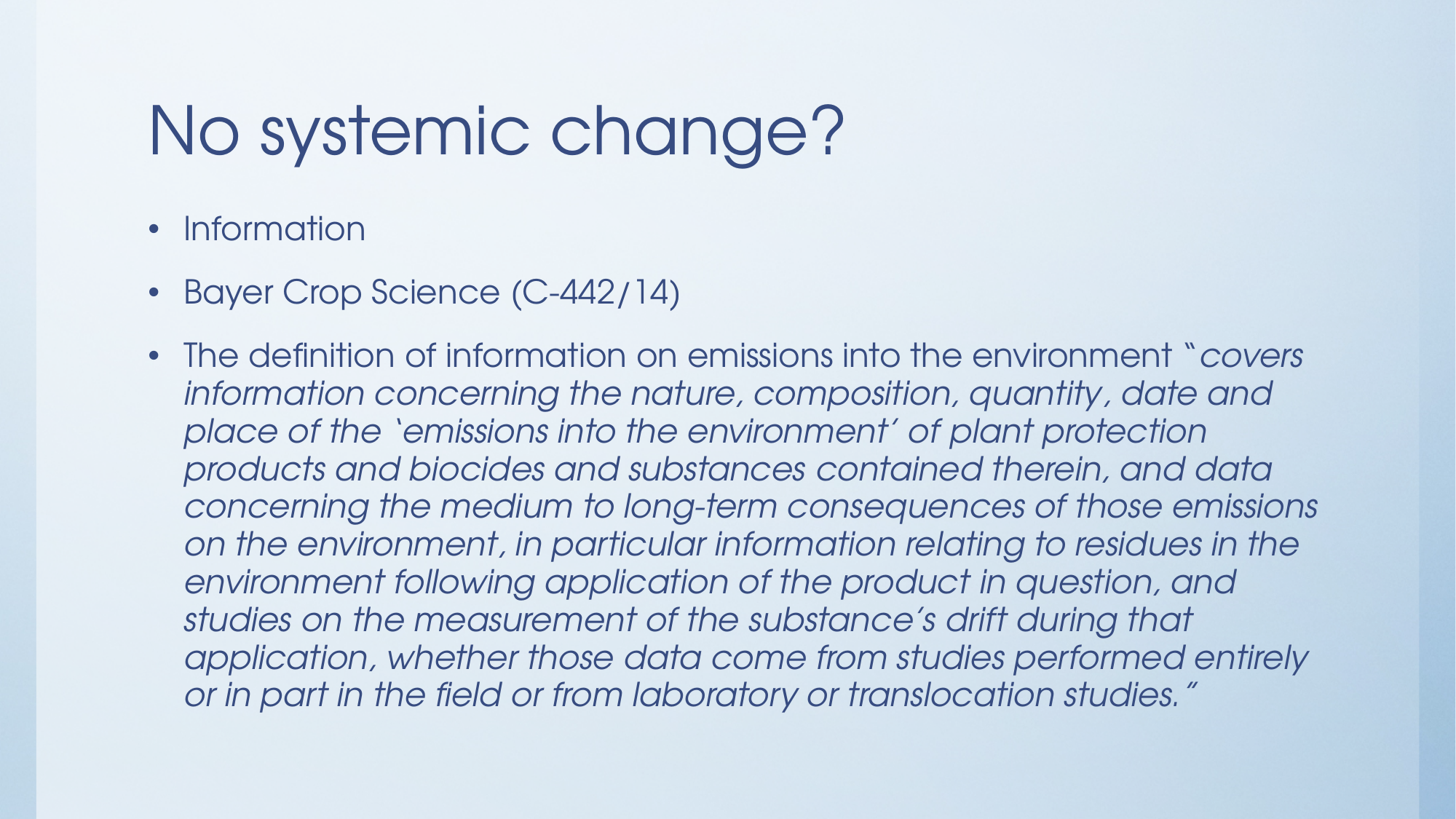

# No systemic change?
Information
Bayer Crop Science (C-442/14)
The definition of information on emissions into the environment “covers information concerning the nature, composition, quantity, date and place of the ‘emissions into the environment’ of plant protection products and biocides and substances contained therein, and data concerning the medium to long-term consequences of those emissions on the environment, in particular information relating to residues in the environment following application of the product in question, and studies on the measurement of the substance’s drift during that application, whether those data come from studies performed entirely or in part in the field or from laboratory or translocation studies.”